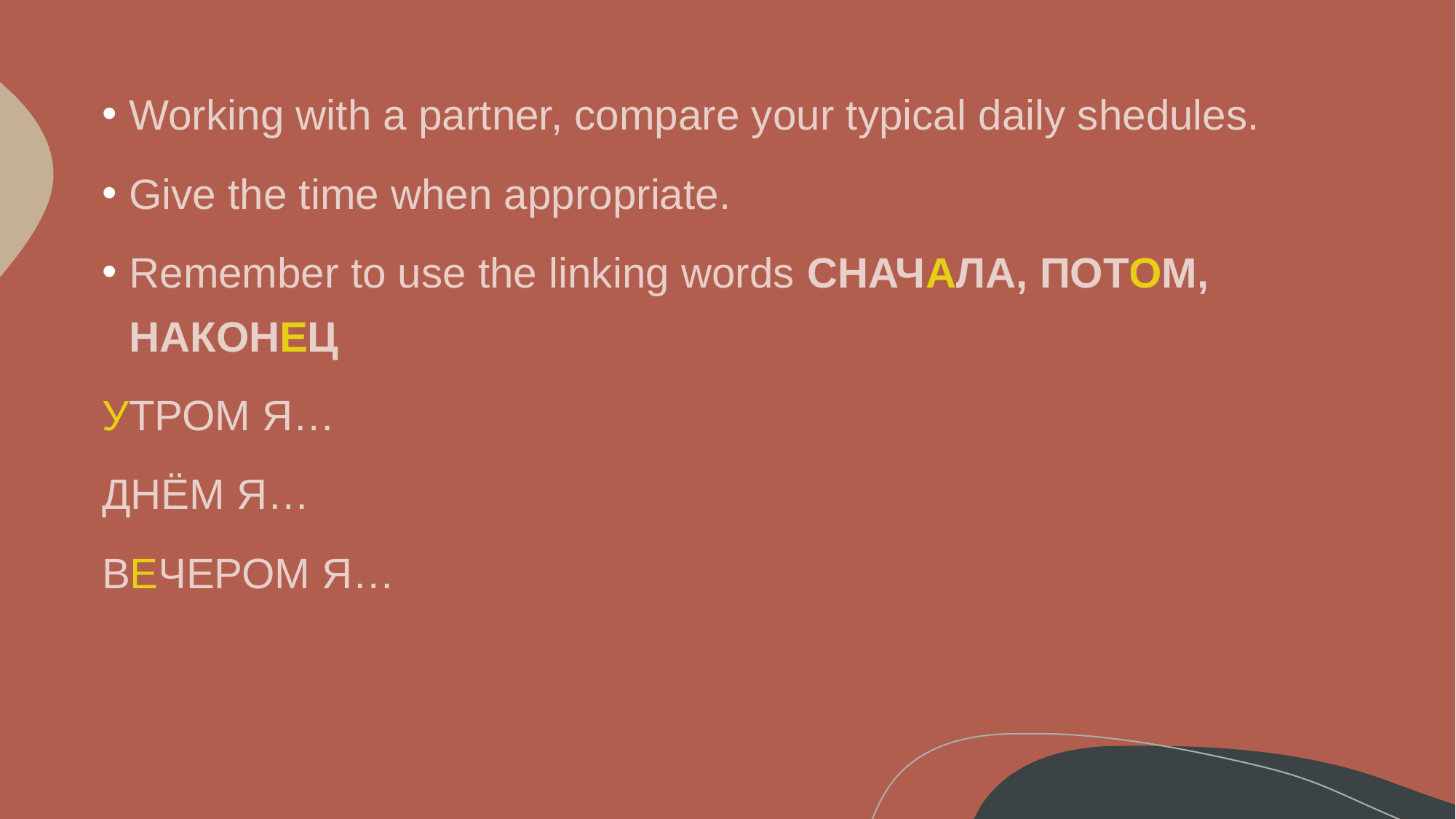

Working with a partner, compare your typical daily shedules.
Give the time when appropriate.
Remember to use the linking words СНАЧАЛА, ПОТОМ, НАКОНЕЦ
УТРОМ Я…
ДНЁМ Я…
ВЕЧЕРОМ Я…